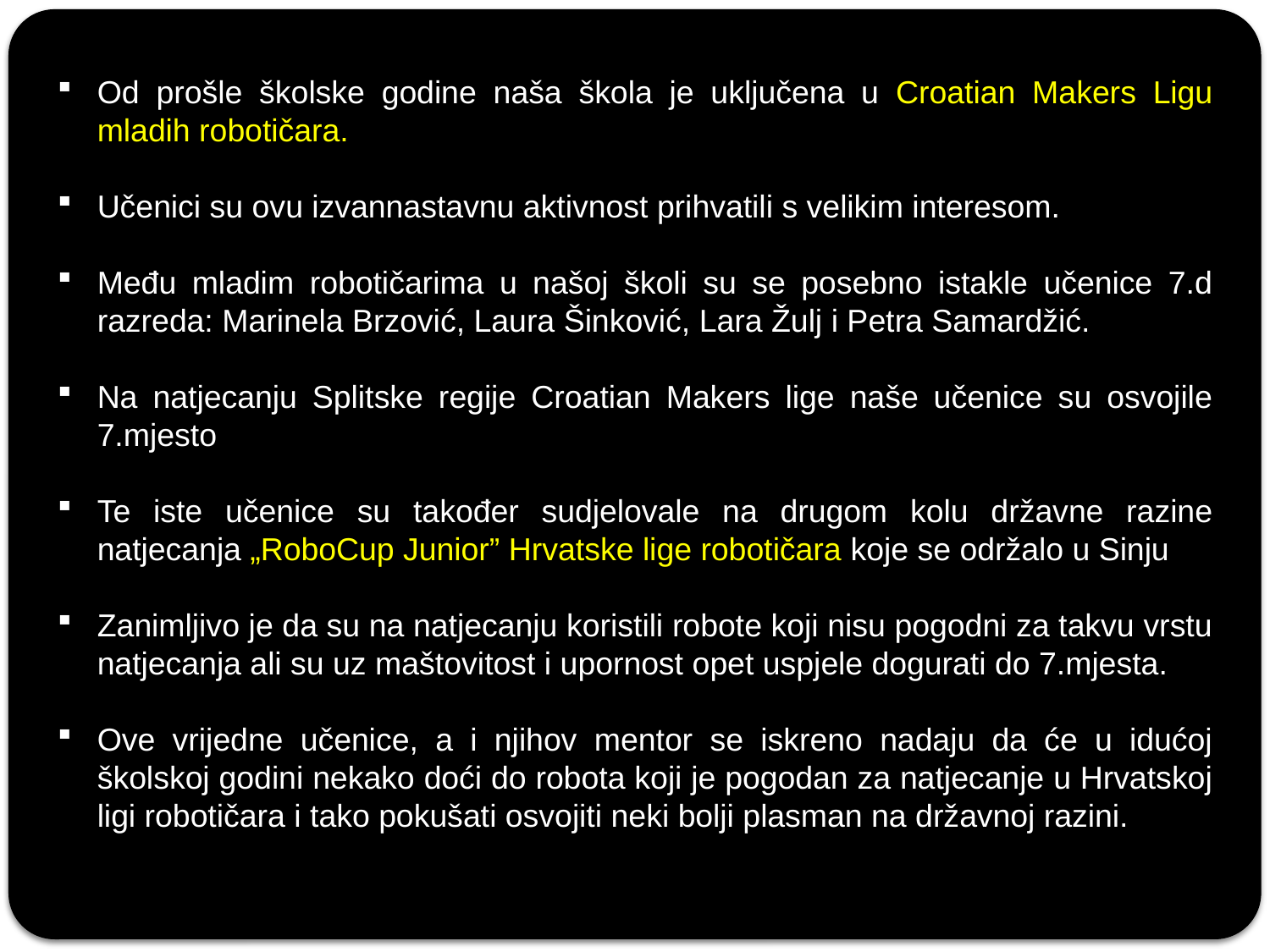

Od prošle školske godine naša škola je uključena u Croatian Makers Ligu mladih robotičara.

Učenici su ovu izvannastavnu aktivnost prihvatili s velikim interesom.

Među mladim robotičarima u našoj školi su se posebno istakle učenice 7.d razreda: Marinela Brzović, Laura Šinković, Lara Žulj i Petra Samardžić.

Na natjecanju Splitske regije Croatian Makers lige naše učenice su osvojile 7.mjesto

Te iste učenice su također sudjelovale na drugom kolu državne razine natjecanja „RoboCup Junior” Hrvatske lige robotičara koje se održalo u Sinju

Zanimljivo je da su na natjecanju koristili robote koji nisu pogodni za takvu vrstu natjecanja ali su uz maštovitost i upornost opet uspjele dogurati do 7.mjesta.

Ove vrijedne učenice, a i njihov mentor se iskreno nadaju da će u idućoj školskoj godini nekako doći do robota koji je pogodan za natjecanje u Hrvatskoj ligi robotičara i tako pokušati osvojiti neki bolji plasman na državnoj razini.